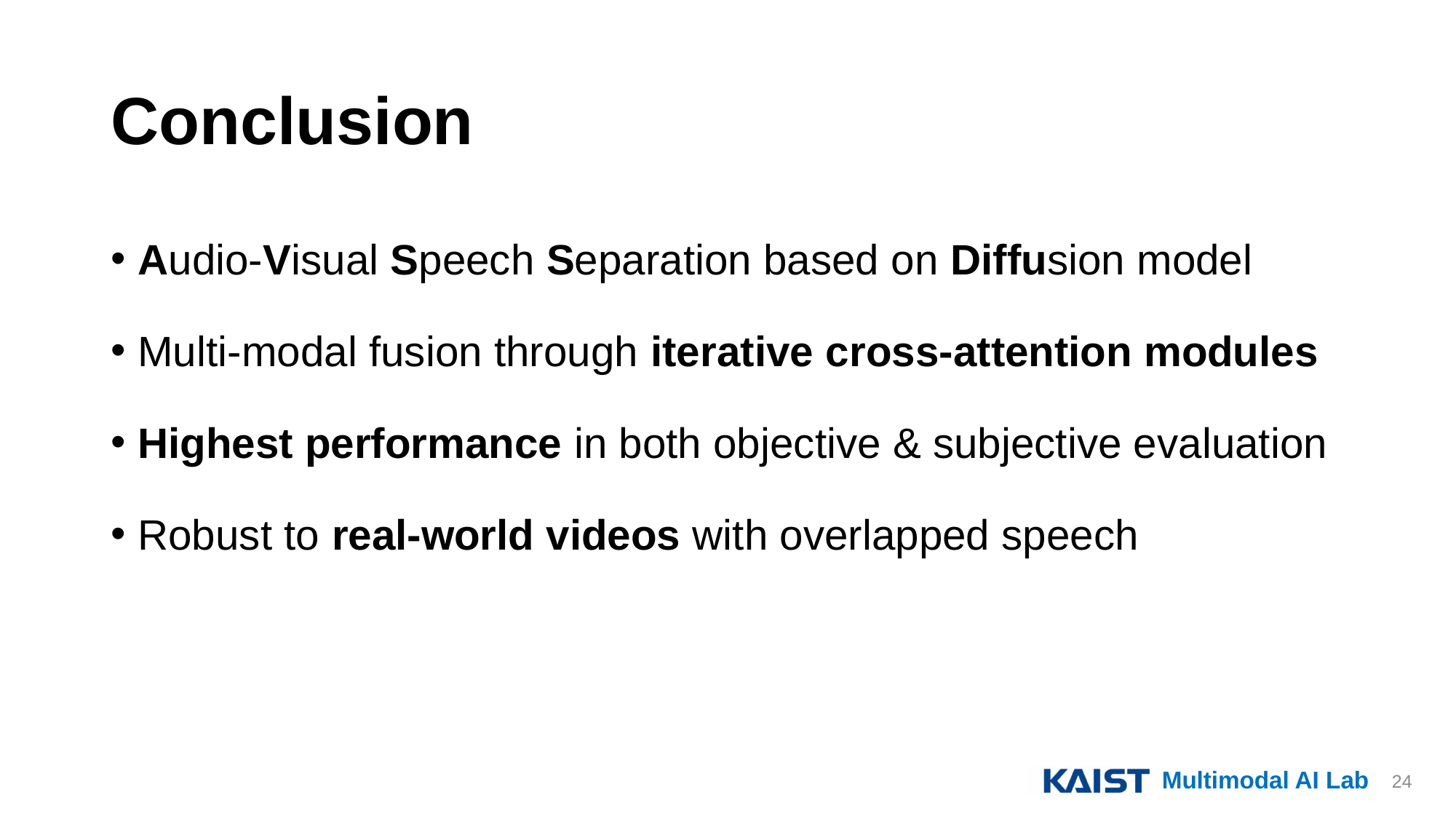

# Conclusion
Audio-Visual Speech Separation based on Diffusion model
Multi-modal fusion through iterative cross-attention modules
Highest performance in both objective & subjective evaluation
Robust to real-world videos with overlapped speech
24